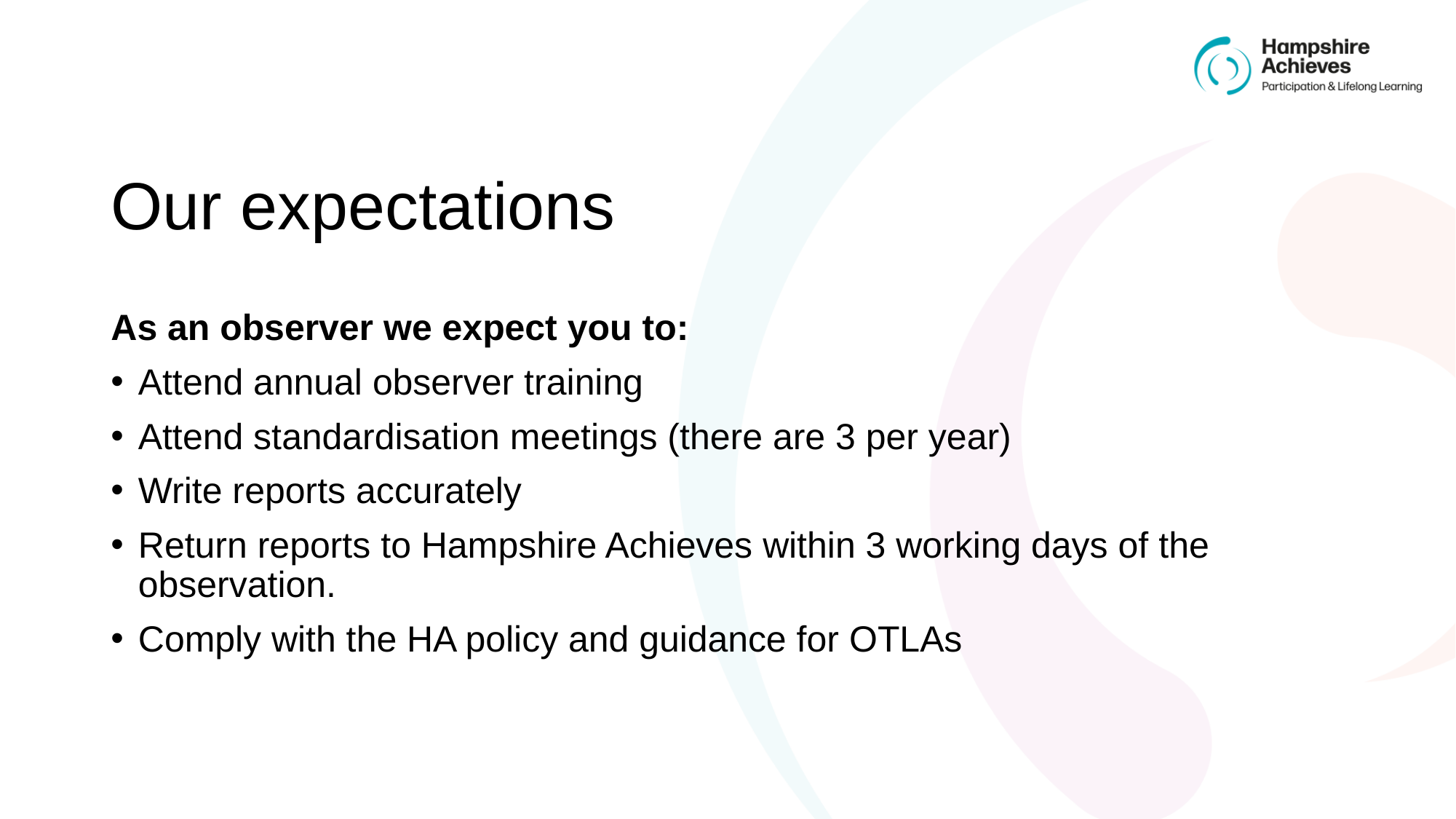

# Our expectations
As an observer we expect you to:
Attend annual observer training
Attend standardisation meetings (there are 3 per year)
Write reports accurately
Return reports to Hampshire Achieves within 3 working days of the observation.
Comply with the HA policy and guidance for OTLAs